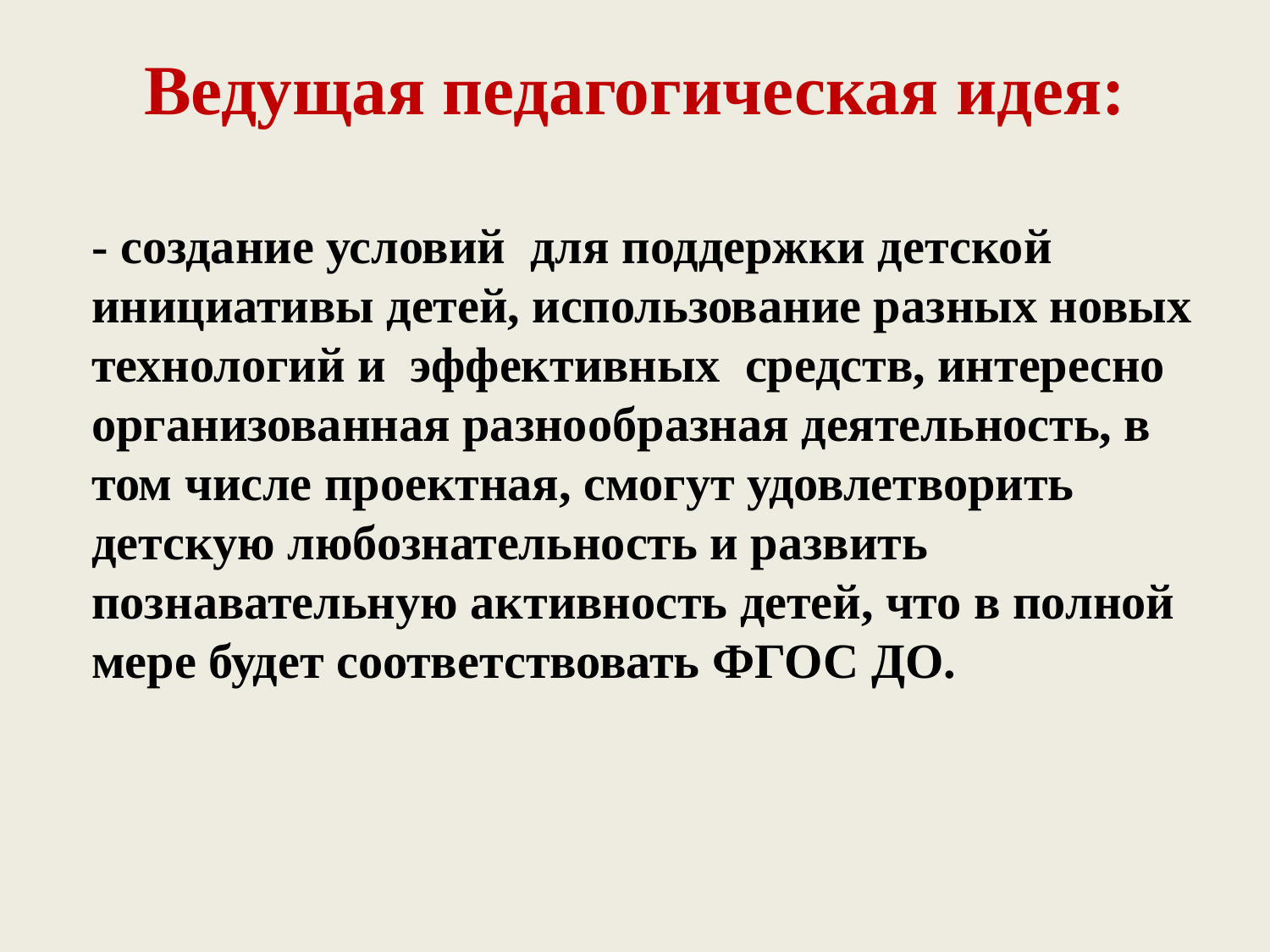

# Ведущая педагогическая идея:

- создание условий  для поддержки детской инициативы детей, использование разных новых технологий и  эффективных  средств, интересно организованная разнообразная деятельность, в том числе проектная, смогут удовлетворить детскую любознательность и развить познавательную активность детей, что в полной мере будет соответствовать ФГОС ДО.